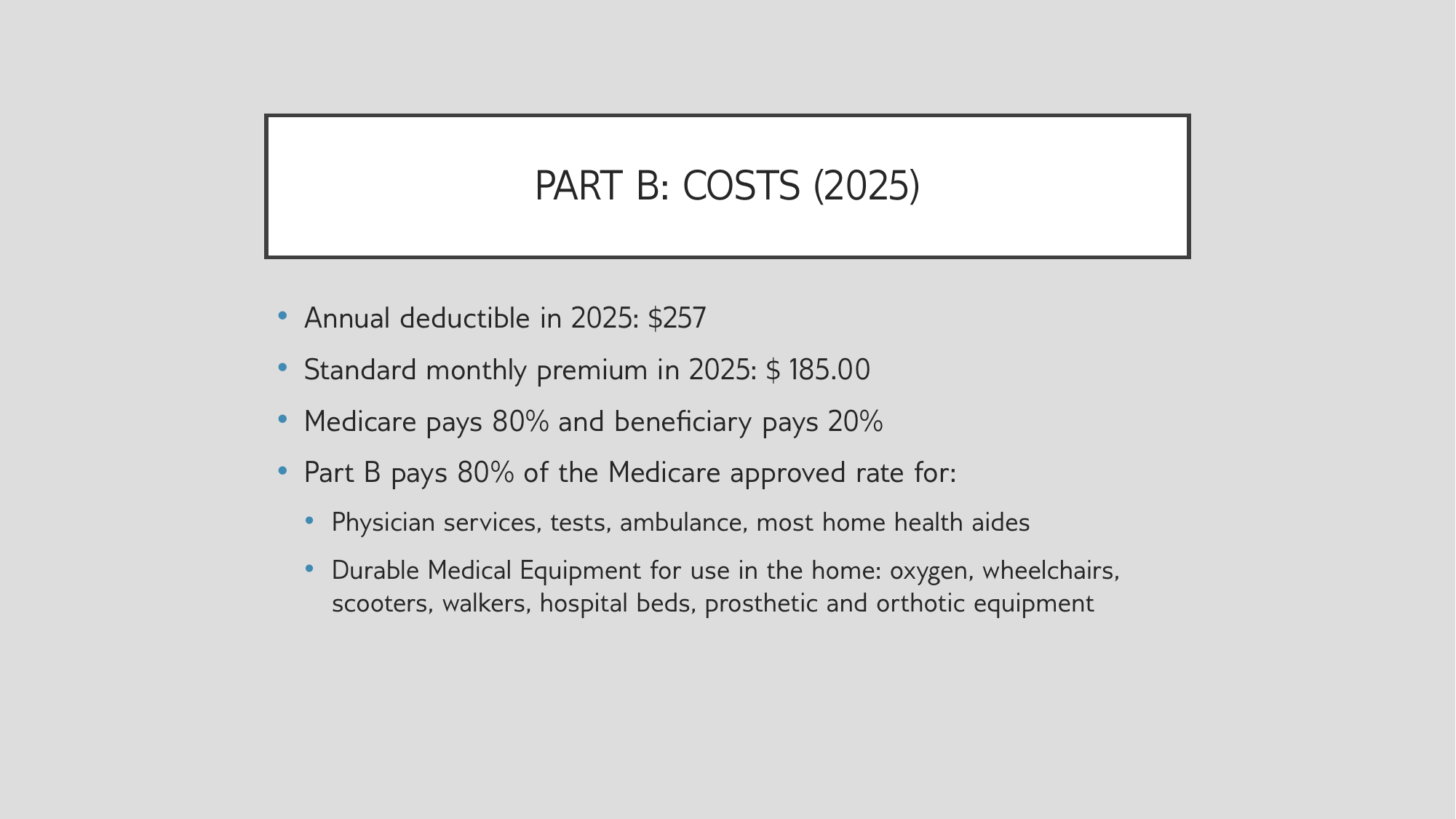

# PART B: COSTS (2025)
Annual deductible in 2025: $257
Standard monthly premium in 2025: $ 185.00
Medicare pays 80% and beneficiary pays 20%
Part B pays 80% of the Medicare approved rate for:
Physician services, tests, ambulance, most home health aides
Durable Medical Equipment for use in the home: oxygen, wheelchairs, scooters, walkers, hospital beds, prosthetic and orthotic equipment